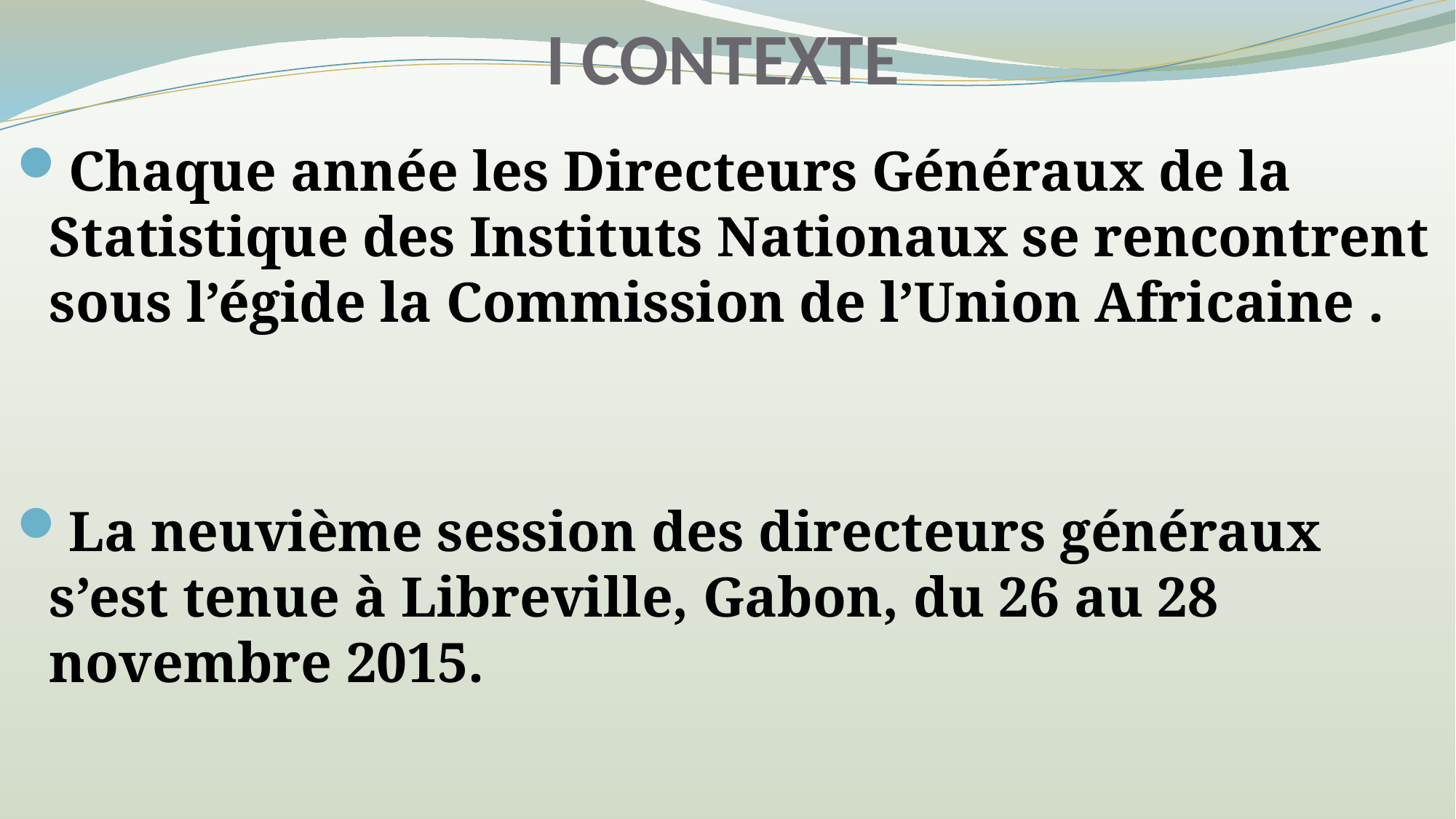

# I CONTEXTE

Chaque année les Directeurs Généraux de la Statistique des Instituts Nationaux se rencontrent sous l’égide la Commission de l’Union Africaine .

La neuvième session des directeurs généraux s’est tenue à Libreville, Gabon, du 26 au 28 novembre 2015.